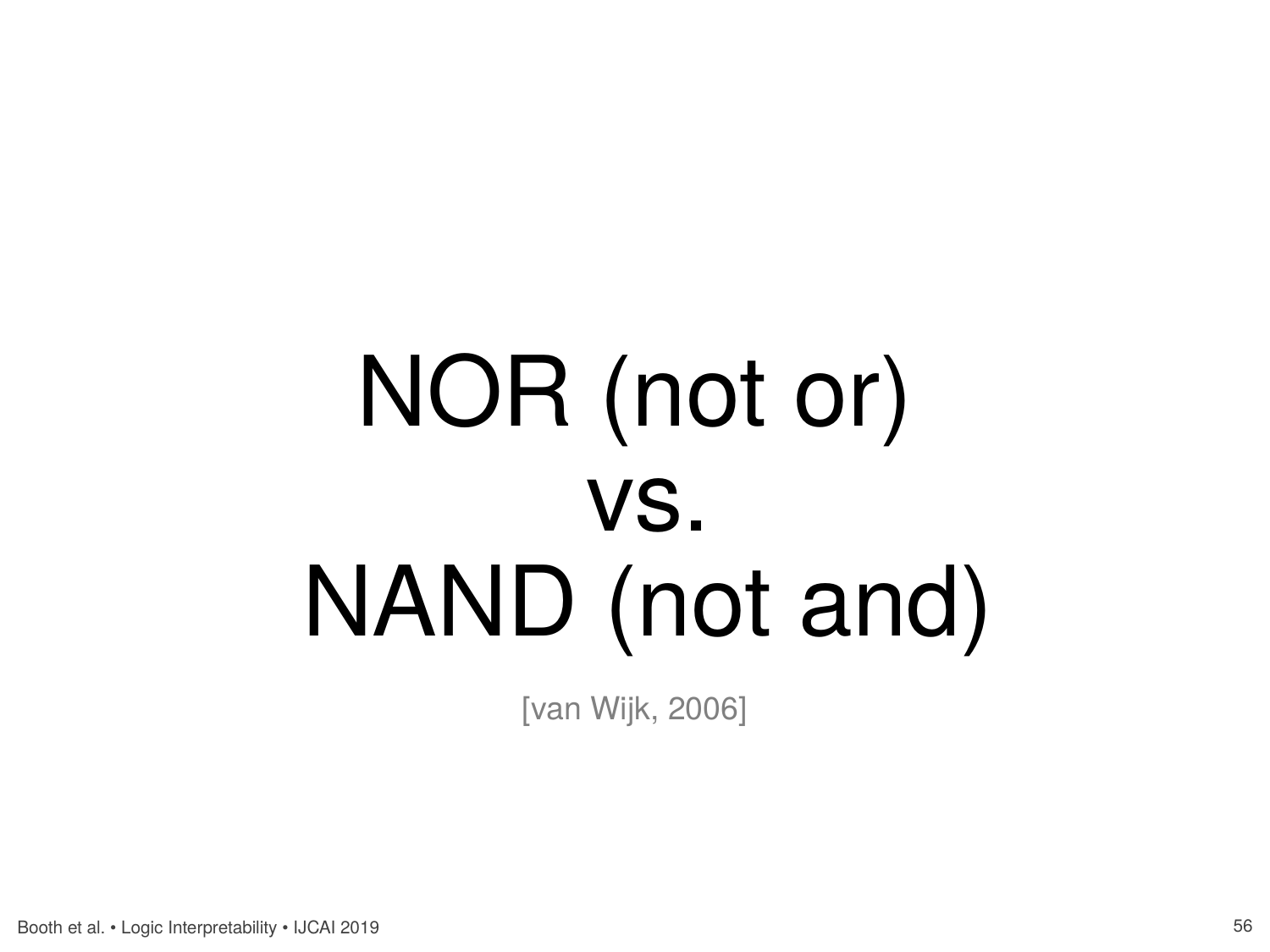

# NOR (not or) vs. NAND (not and)
[van Wijk, 2006]
Booth et al. • Logic Interpretability • IJCAI 2019
56